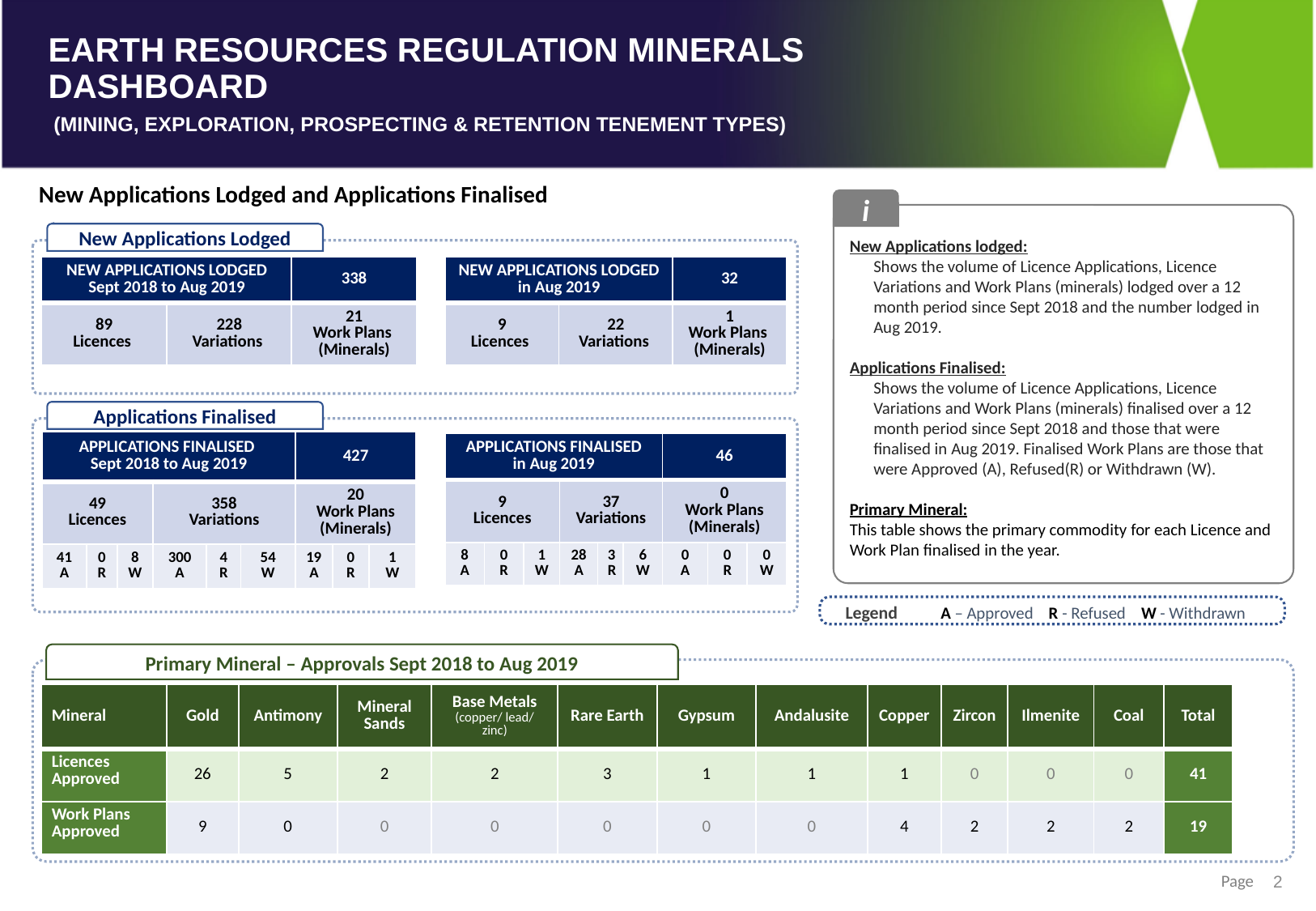

New Applications Lodged and Applications Finalised
i

New Applications lodged:
Shows the volume of Licence Applications, Licence Variations and Work Plans (minerals) lodged over a 12 month period since Sept 2018 and the number lodged in Aug 2019.

Applications Finalised:
Shows the volume of Licence Applications, Licence Variations and Work Plans (minerals) finalised over a 12 month period since Sept 2018 and those that were finalised in Aug 2019. Finalised Work Plans are those that were Approved (A), Refused(R) or Withdrawn (W).

Primary Mineral:
This table shows the primary commodity for each Licence and Work Plan finalised in the year.
New Applications Lodged

| NEW APPLICATIONS LODGED Sept 2018 to Aug 2019 |  | 338 |
| --- | --- | --- |
| 89 Licences | 228 Variations | 21 Work Plans (Minerals) |
| NEW APPLICATIONS LODGED in Aug 2019 |  | 32 |
| --- | --- | --- |
| 9 Licences | 22 Variations | 1 Work Plans (Minerals) |
Applications Finalised

| APPLICATIONS FINALISED Sept 2018 to Aug 2019 |  |  |  |  |  | 427 |  |  |
| --- | --- | --- | --- | --- | --- | --- | --- | --- |
| 49 Licences |  |  | 358 Variations |  |  | 20 Work Plans (Minerals) |  |  |
| 41 A | 0 R | 8 W | 300 A | 4 R | 54 W | 19 A | 0 R | 1 W |
| APPLICATIONS FINALISED in Aug 2019 |  |  |  |  |  | 46 |  |  |
| --- | --- | --- | --- | --- | --- | --- | --- | --- |
| 9 Licences |  |  | 37 Variations |  |  | 0 Work Plans (Minerals) |  |  |
| 8 A | 0 R | 1 W | 28 A | 3 R | 6 W | 0 A | 0 R | 0 W |
Legend
A – Approved    R - Refused    W - Withdrawn

Primary Mineral – Approvals Sept 2018 to Aug 2019

| Mineral | Gold | Antimony | Mineral Sands | Base Metals (copper/ lead/ zinc) | Rare Earth | Gypsum | Andalusite | Copper | Zircon | Ilmenite | Coal | Total |
| --- | --- | --- | --- | --- | --- | --- | --- | --- | --- | --- | --- | --- |
| Licences Approved | 26 | 5 | 2 | 2 | 3 | 1 | 1 | 1 | 0 | 0 | 0 | 41 |
| Work Plans Approved | 9 | 0 | 0 | 0 | 0 | 0 | 0 | 4 | 2 | 2 | 2 | 19 |
2